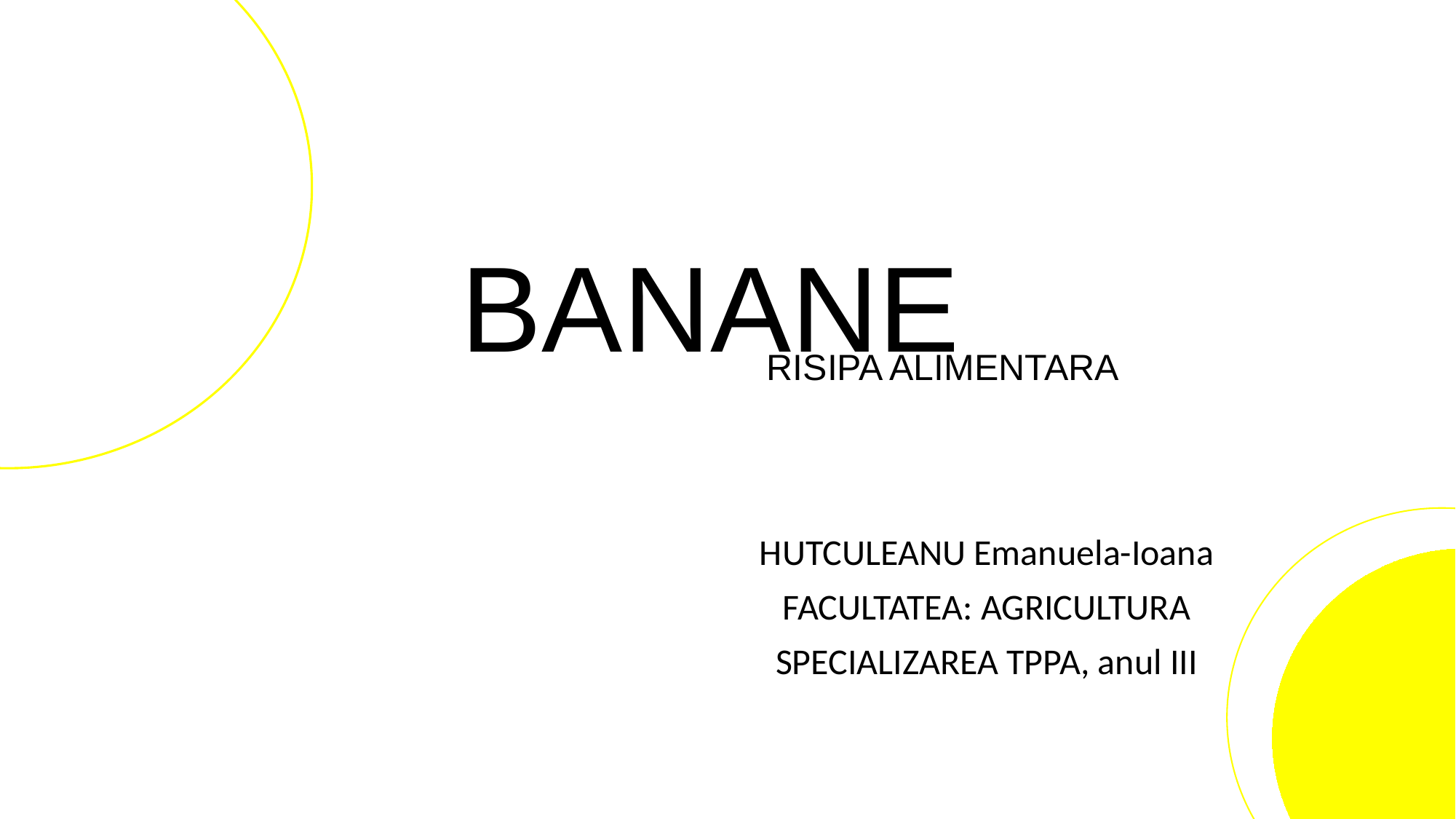

# BANANE
RISIPA ALIMENTARA

HUTCULEANU Emanuela-Ioana
FACULTATEA: AGRICULTURA
SPECIALIZAREA TPPA, anul III